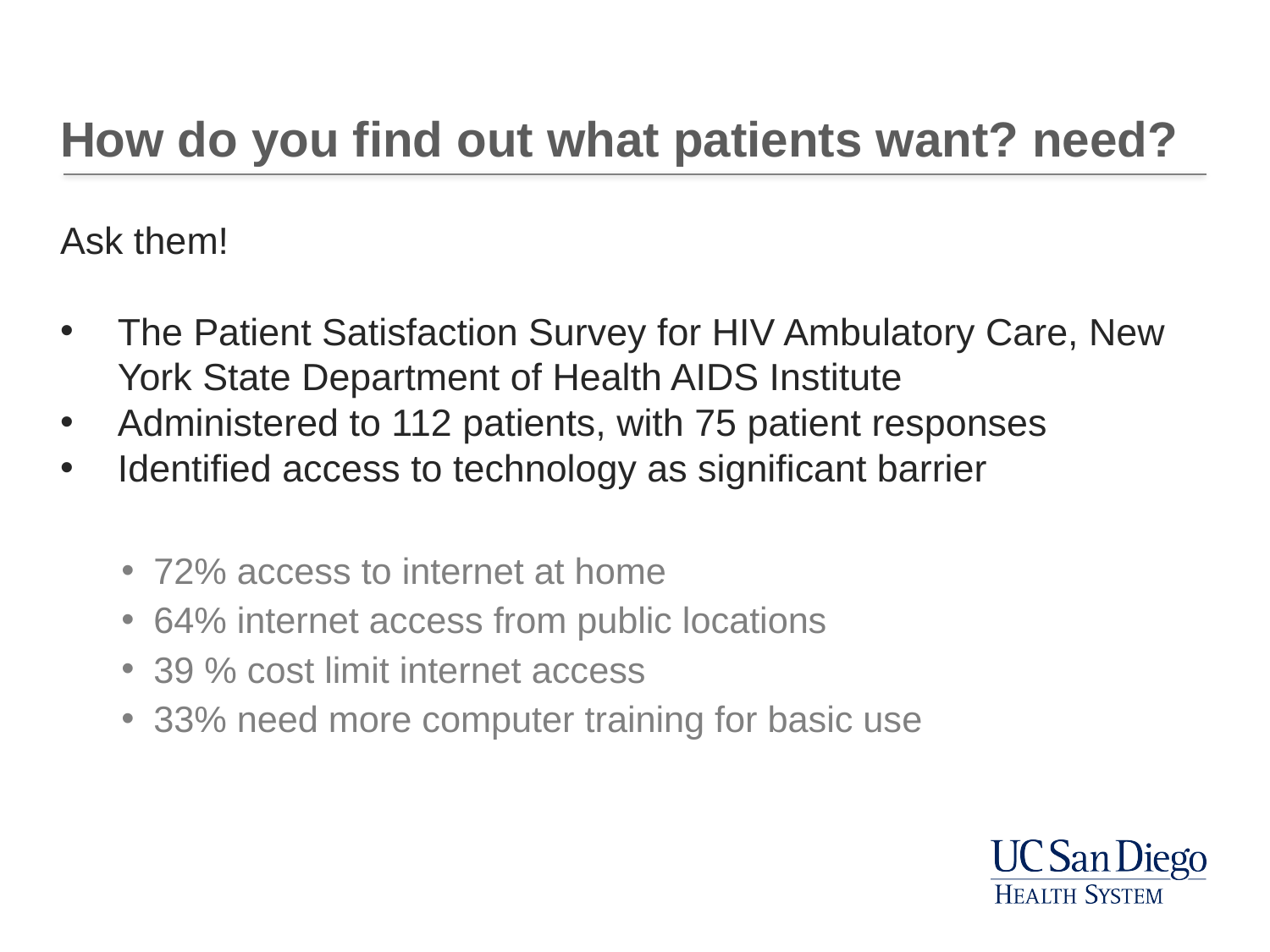

# How do you find out what patients want? need?
Ask them!

The Patient Satisfaction Survey for HIV Ambulatory Care, New York State Department of Health AIDS Institute
Administered to 112 patients, with 75 patient responses
Identified access to technology as significant barrier

72% access to internet at home
64% internet access from public locations
39 % cost limit internet access
33% need more computer training for basic use